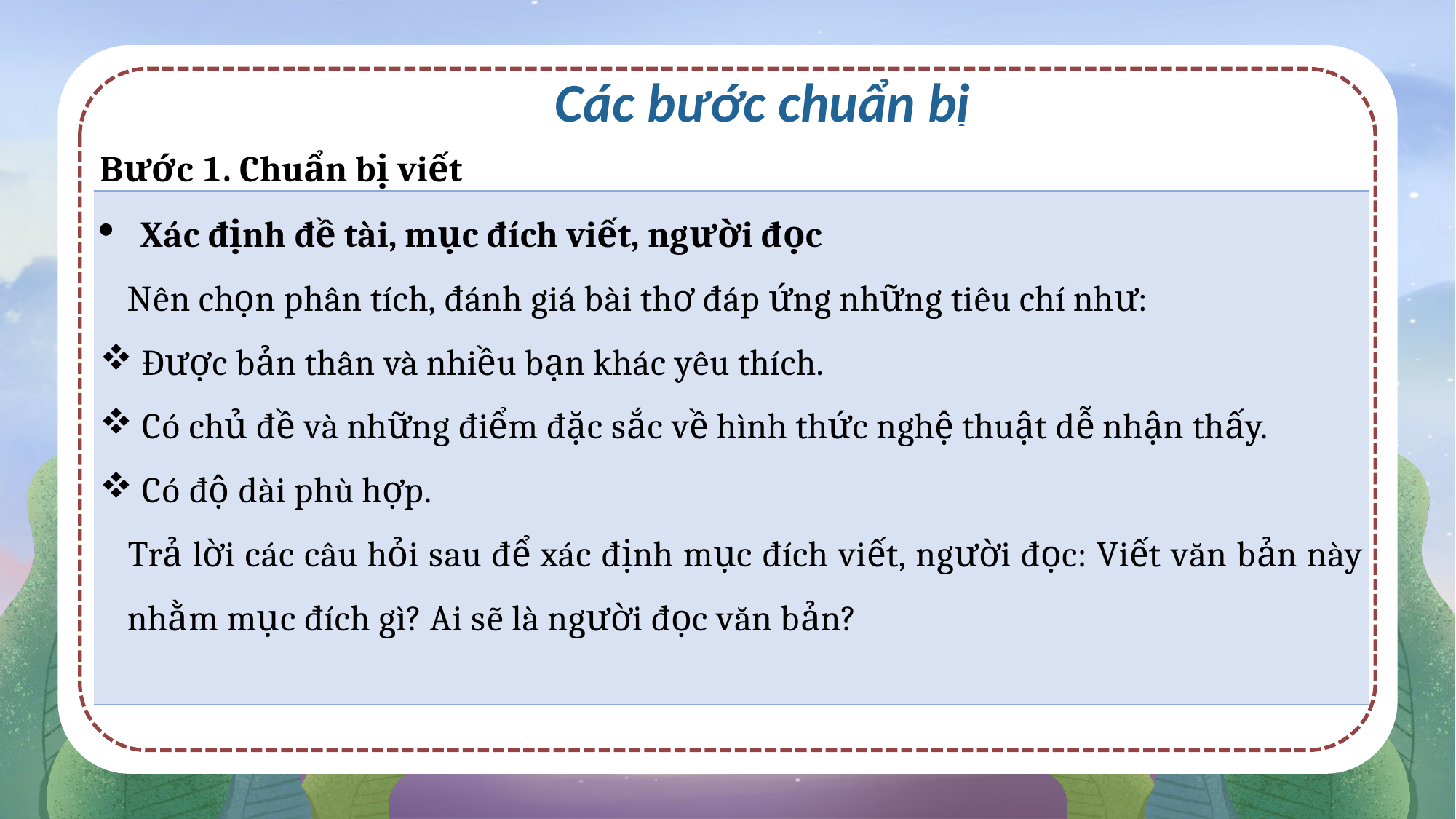

Các bước chuẩn bị
| Bước 1. Chuẩn bị viết |
| --- |
| Xác định đề tài, mục đích viết, người đọc Nên chọn phân tích, đánh giá bài thơ đáp ứng những tiêu chí như: Được bản thân và nhiều bạn khác yêu thích. Có chủ đề và những điểm đặc sắc về hình thức nghệ thuật dễ nhận thấy. Có độ dài phù hợp. Trả lời các câu hỏi sau để xác định mục đích viết, người đọc: Viết văn bản này nhằm mục đích gì? Ai sẽ là người đọc văn bản? |